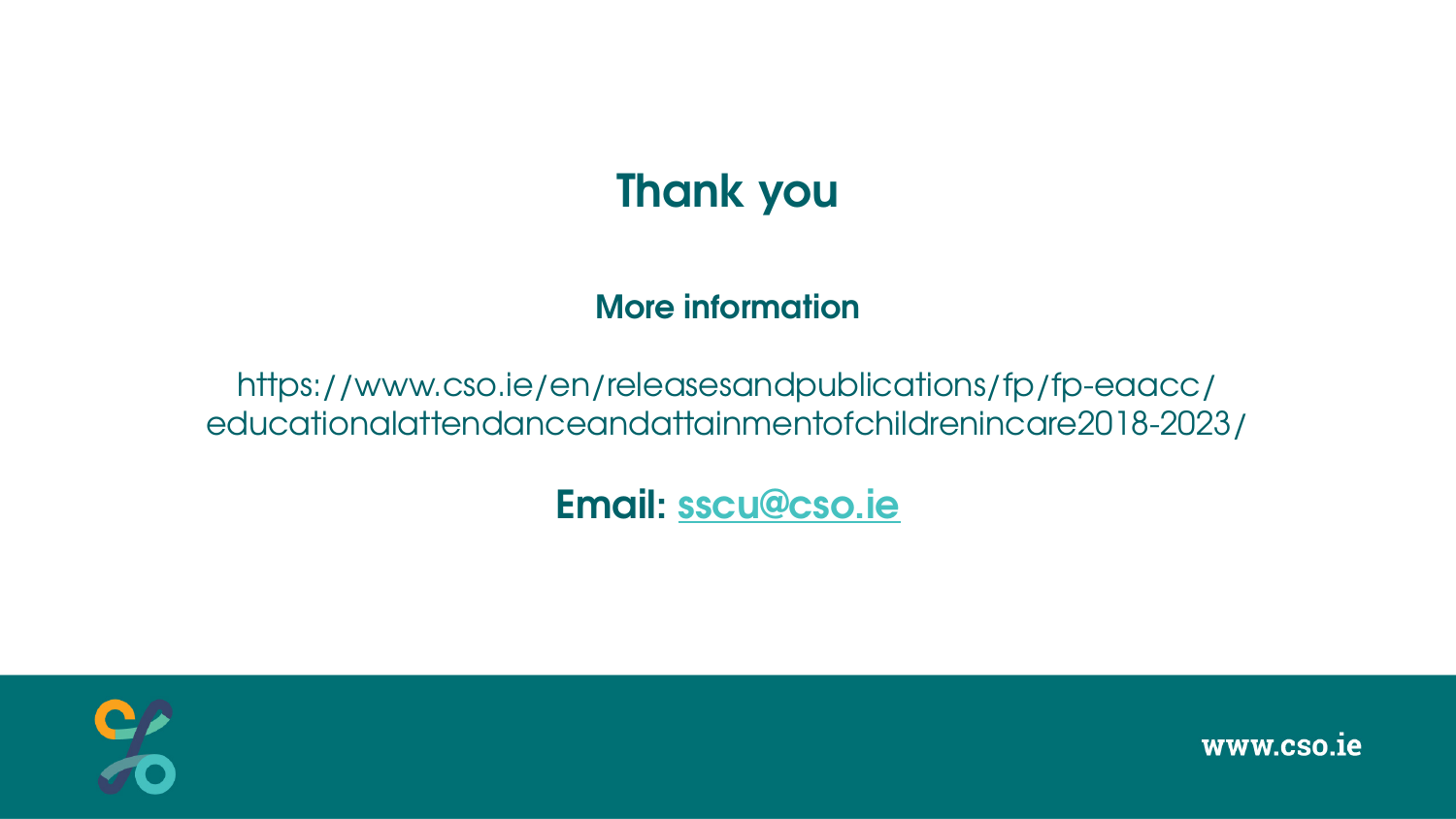

# Thank you More information https://www.cso.ie/en/releasesandpublications/fp/fp-eaacc/educationalattendanceandattainmentofchildrenincare2018-2023/ Email: sscu@cso.ie